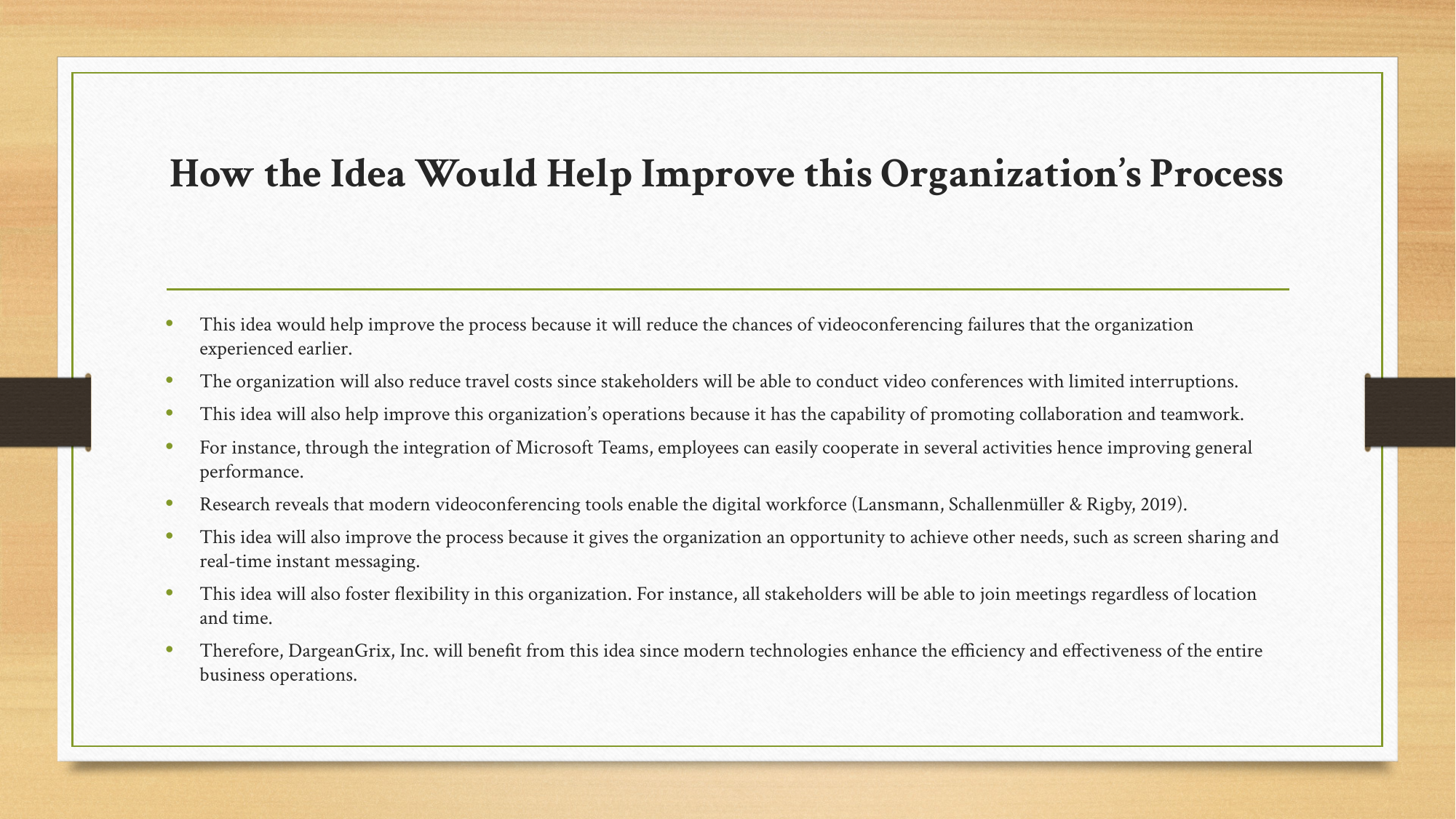

# How the Idea Would Help Improve this Organization’s Process
This idea would help improve the process because it will reduce the chances of videoconferencing failures that the organization experienced earlier.
The organization will also reduce travel costs since stakeholders will be able to conduct video conferences with limited interruptions.
This idea will also help improve this organization’s operations because it has the capability of promoting collaboration and teamwork.
For instance, through the integration of Microsoft Teams, employees can easily cooperate in several activities hence improving general performance.
Research reveals that modern videoconferencing tools enable the digital workforce (Lansmann, Schallenmüller & Rigby, 2019).
This idea will also improve the process because it gives the organization an opportunity to achieve other needs, such as screen sharing and real-time instant messaging.
This idea will also foster flexibility in this organization. For instance, all stakeholders will be able to join meetings regardless of location and time.
Therefore, DargeanGrix, Inc. will benefit from this idea since modern technologies enhance the efficiency and effectiveness of the entire business operations.